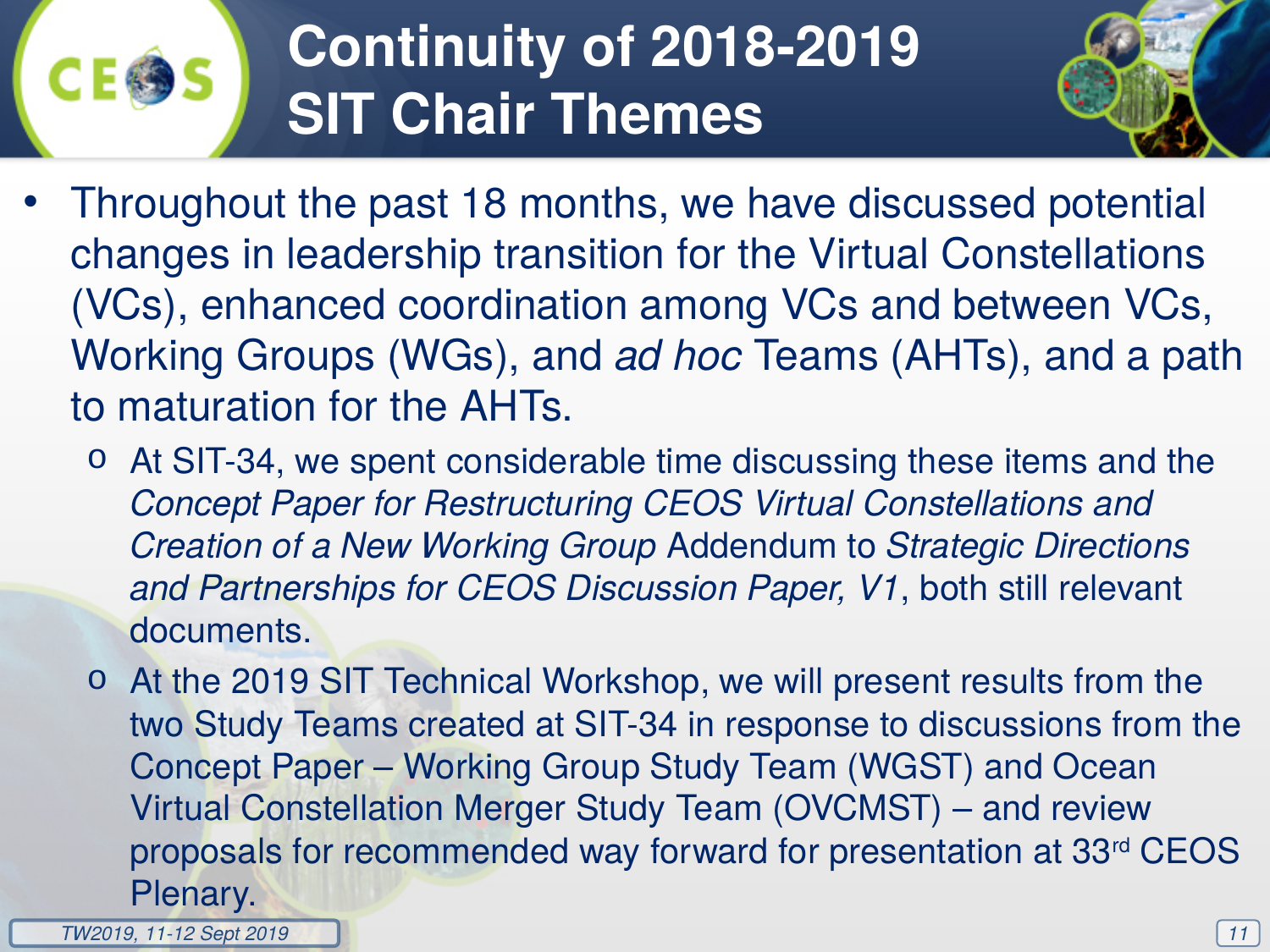

Continuity of 2018-2019 SIT Chair Themes
Throughout the past 18 months, we have discussed potential changes in leadership transition for the Virtual Constellations (VCs), enhanced coordination among VCs and between VCs, Working Groups (WGs), and ad hoc Teams (AHTs), and a path to maturation for the AHTs.
At SIT-34, we spent considerable time discussing these items and the Concept Paper for Restructuring CEOS Virtual Constellations and Creation of a New Working Group Addendum to Strategic Directions and Partnerships for CEOS Discussion Paper, V1, both still relevant documents.
At the 2019 SIT Technical Workshop, we will present results from the two Study Teams created at SIT-34 in response to discussions from the Concept Paper – Working Group Study Team (WGST) and Ocean Virtual Constellation Merger Study Team (OVCMST) – and review proposals for recommended way forward for presentation at 33rd CEOS Plenary.
11